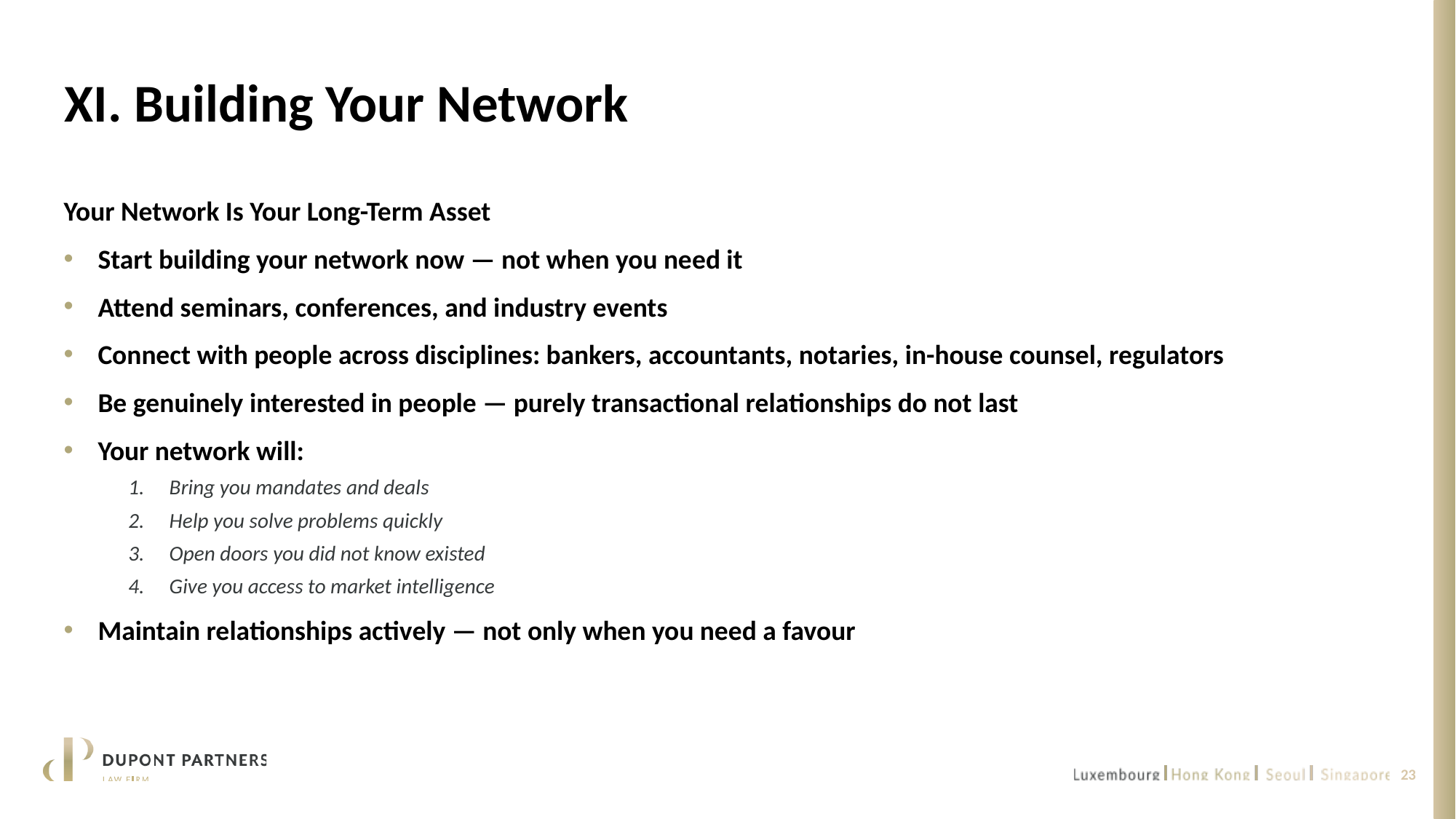

# XI. Building Your Network
Your Network Is Your Long-Term Asset
Start building your network now — not when you need it
Attend seminars, conferences, and industry events
Connect with people across disciplines: bankers, accountants, notaries, in-house counsel, regulators
Be genuinely interested in people — purely transactional relationships do not last
Your network will:
Bring you mandates and deals
Help you solve problems quickly
Open doors you did not know existed
Give you access to market intelligence
Maintain relationships actively — not only when you need a favour

23